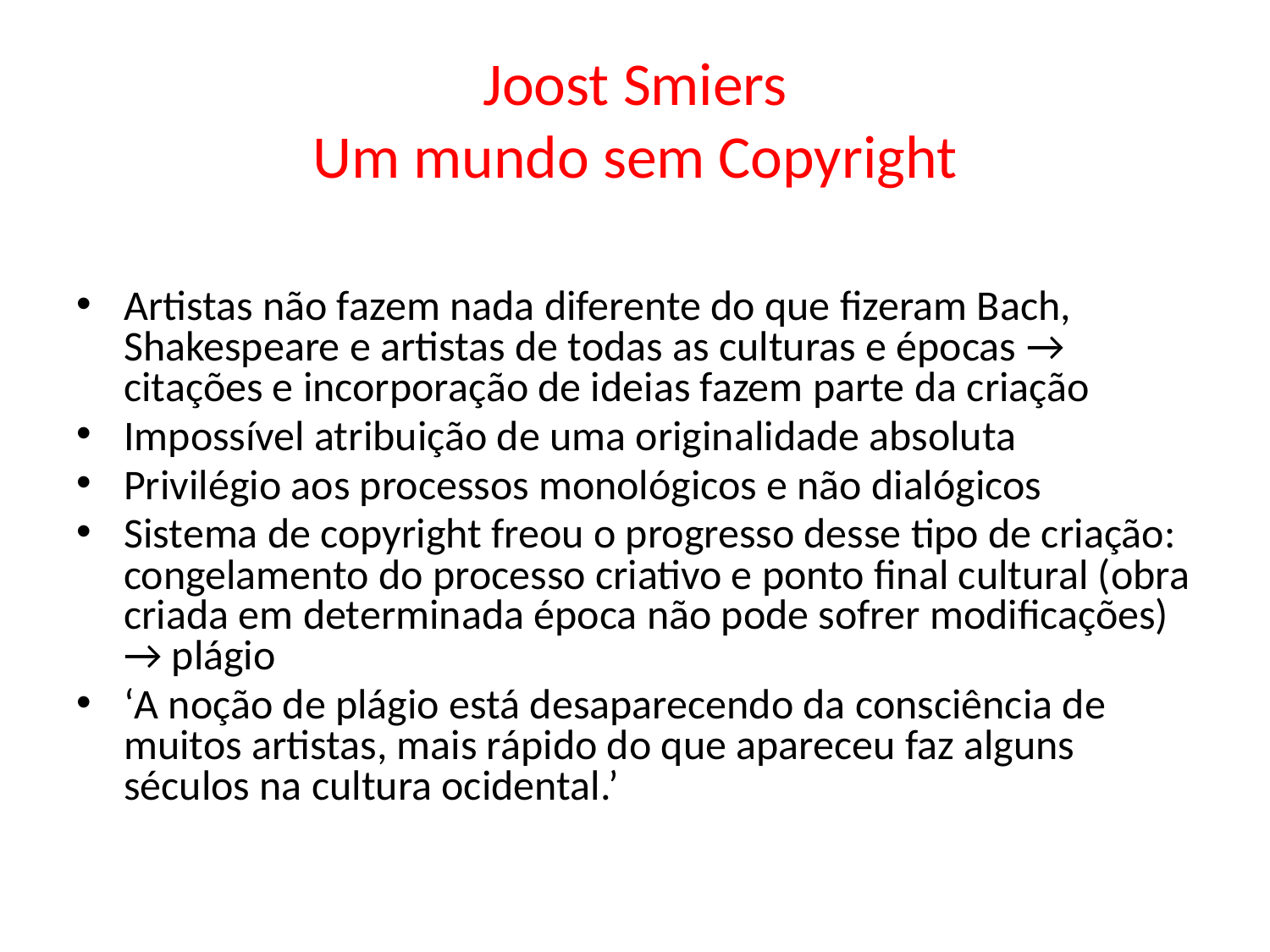

# Joost Smiers Um mundo sem Copyright

Artistas não fazem nada diferente do que fizeram Bach, Shakespeare e artistas de todas as culturas e épocas → citações e incorporação de ideias fazem parte da criação
Impossível atribuição de uma originalidade absoluta
Privilégio aos processos monológicos e não dialógicos
Sistema de copyright freou o progresso desse tipo de criação: congelamento do processo criativo e ponto final cultural (obra criada em determinada época não pode sofrer modificações) → plágio
‘A noção de plágio está desaparecendo da consciência de muitos artistas, mais rápido do que apareceu faz alguns séculos na cultura ocidental.’